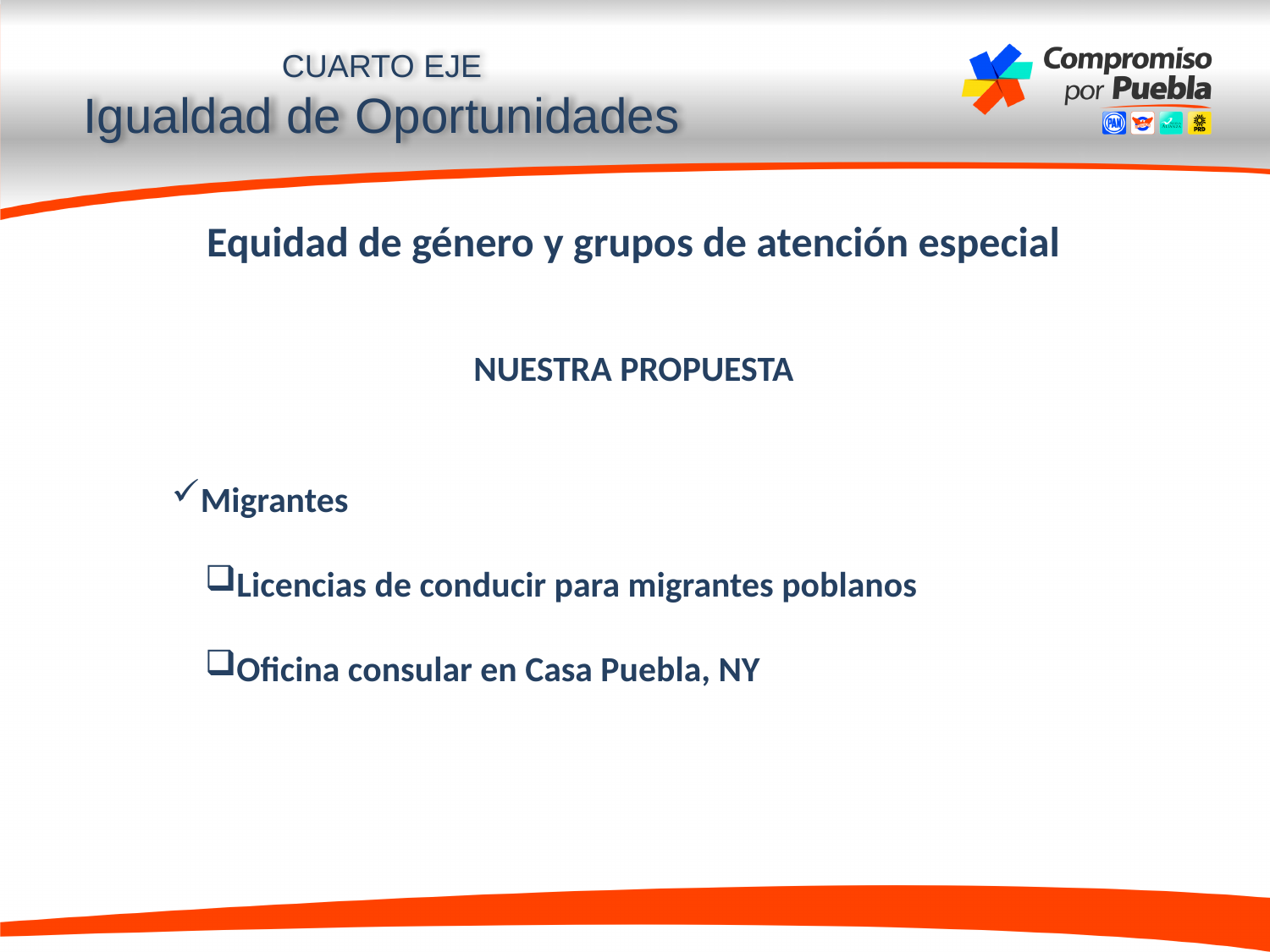

CUARTO EJE
Igualdad de Oportunidades
Equidad de género y grupos de atención especial

NUESTRA PROPUESTA

Migrantes

Licencias de conducir para migrantes poblanos

Oficina consular en Casa Puebla, NY